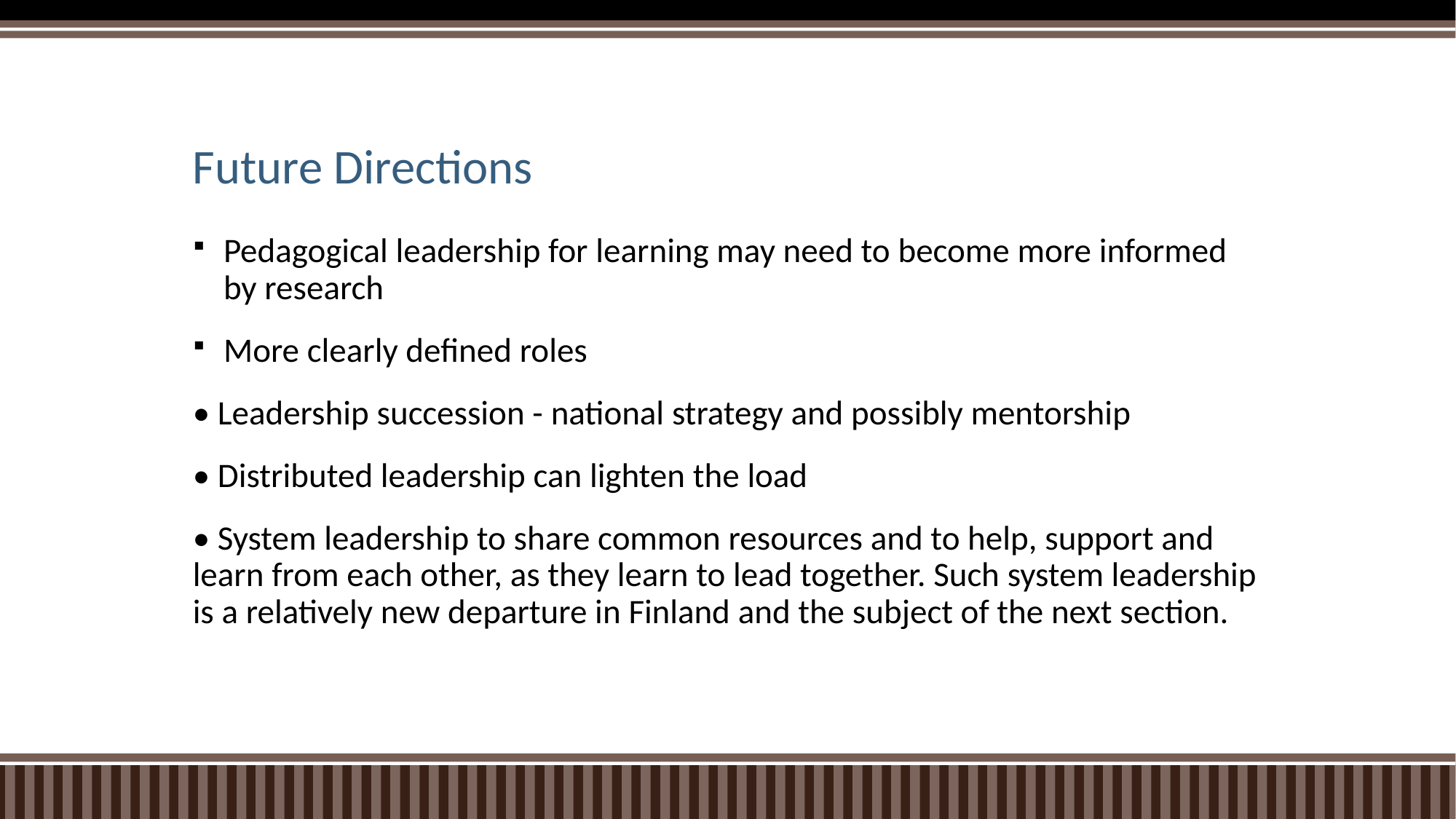

# Future Directions
Pedagogical leadership for learning may need to become more informed by research
More clearly defined roles
• Leadership succession - national strategy and possibly mentorship
• Distributed leadership can lighten the load
• System leadership to share common resources and to help, support and learn from each other, as they learn to lead together. Such system leadership is a relatively new departure in Finland and the subject of the next section.